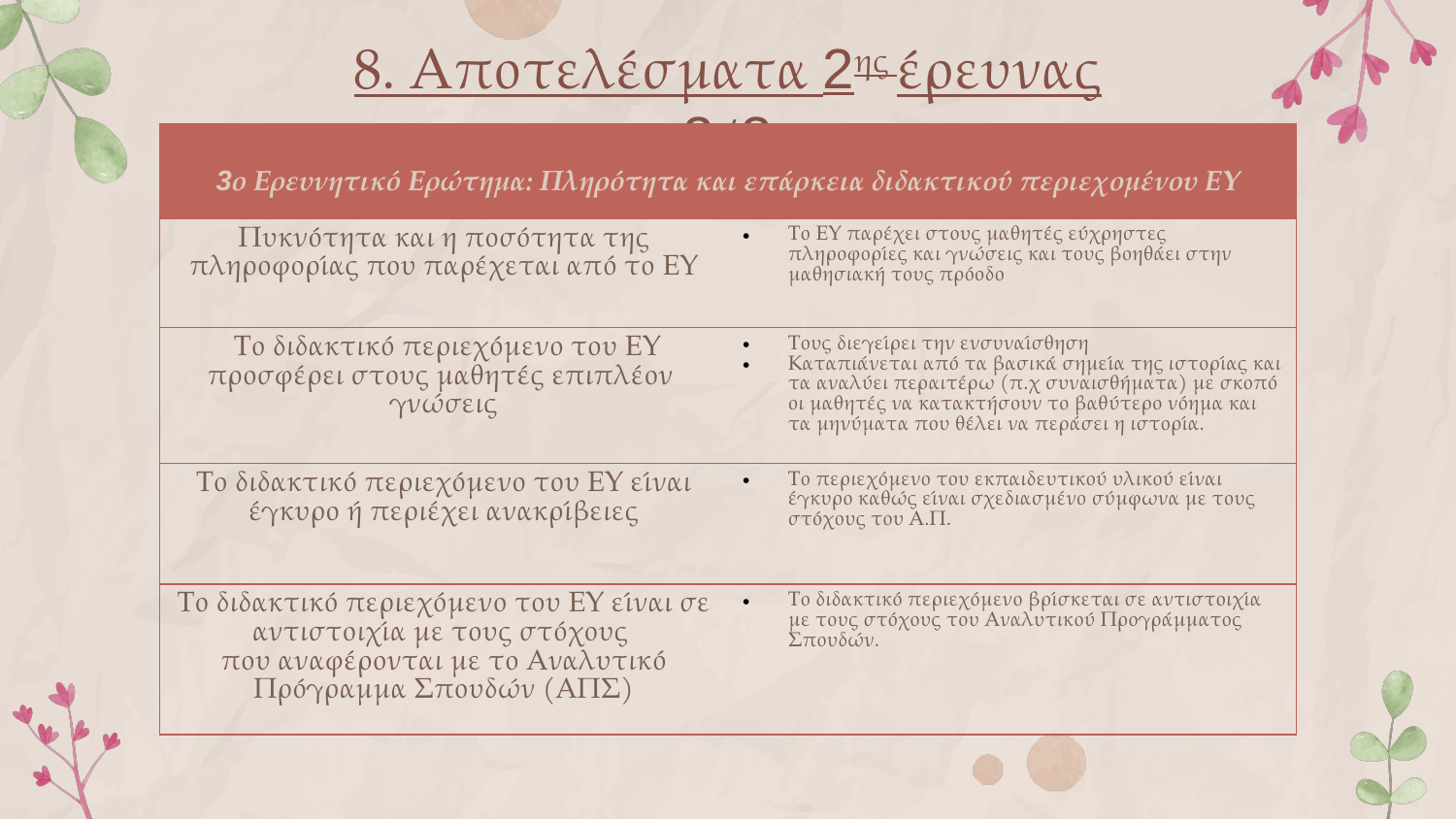

8. Αποτελέσματα 2ης έρευνας 2/3
| 3ο Ερευνητικό Ερώτημα: Πληρότητα και επάρκεια διδακτικού περιεχομένου ΕΥ |  |
| --- | --- |
| Πυκνότητα και η ποσότητα της πληροφορίας που παρέχεται από το ΕΥ | Το ΕΥ παρέχει στους μαθητές εύχρηστες πληροφορίες και γνώσεις και τους βοηθάει στην μαθησιακή τους πρόοδο |
| Το διδακτικό περιεχόμενο του ΕΥ προσφέρει στους μαθητές επιπλέον γνώσεις | Τους διεγείρει την ενσυναίσθηση Καταπιάνεται από τα βασικά σημεία της ιστορίας και τα αναλύει περαιτέρω (π.χ συναισθήματα) με σκοπό οι μαθητές να κατακτήσουν το βαθύτερο νόημα και τα μηνύματα που θέλει να περάσει η ιστορία. |
| Το διδακτικό περιεχόμενο του ΕΥ είναι έγκυρο ή περιέχει ανακρίβειες | Το περιεχόμενο του εκπαιδευτικού υλικού είναι έγκυρο καθώς είναι σχεδιασμένο σύμφωνα με τους στόχους του Α.Π. |
| Το διδακτικό περιεχόμενο του ΕΥ είναι σε αντιστοιχία με τους στόχους που αναφέρονται με το Αναλυτικό Πρόγραμμα Σπουδών (ΑΠΣ) | Το διδακτικό περιεχόμενο βρίσκεται σε αντιστοιχία με τους στόχους του Αναλυτικού Προγράμματος Σπουδών. |